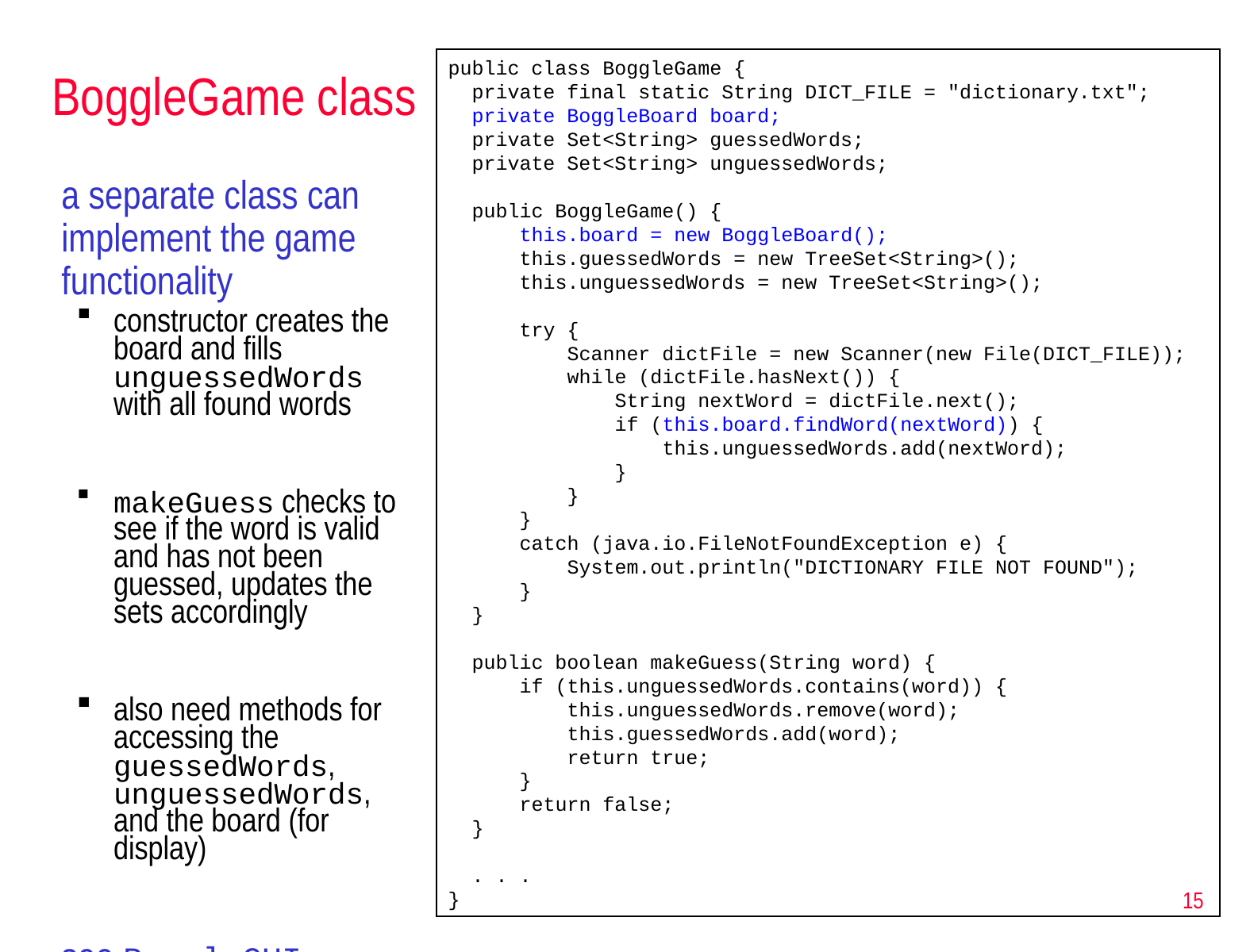

# BoggleGame class
public class BoggleGame {
  private final static String DICT_FILE = "dictionary.txt";
  private BoggleBoard board;
  private Set<String> guessedWords;
  private Set<String> unguessedWords;

  public BoggleGame() {
      this.board = new BoggleBoard();
      this.guessedWords = new TreeSet<String>();
      this.unguessedWords = new TreeSet<String>();

      try {
          Scanner dictFile = new Scanner(new File(DICT_FILE));
          while (dictFile.hasNext()) {
              String nextWord = dictFile.next();
              if (this.board.findWord(nextWord)) {
                  this.unguessedWords.add(nextWord);
              }
          }
      }
      catch (java.io.FileNotFoundException e) {
          System.out.println("DICTIONARY FILE NOT FOUND");
      }
  }

  public boolean makeGuess(String word) {
      if (this.unguessedWords.contains(word)) {
          this.unguessedWords.remove(word);
          this.guessedWords.add(word);
          return true;
      }
      return false;
  }

  . . .
}
a separate class can implement the game functionality
constructor creates the board and fills unguessedWords with all found words

makeGuess checks to see if the word is valid and has not been guessed, updates the sets accordingly

also need methods for accessing the guessedWords, unguessedWords, and the board (for display)

see BoggleGUI
15